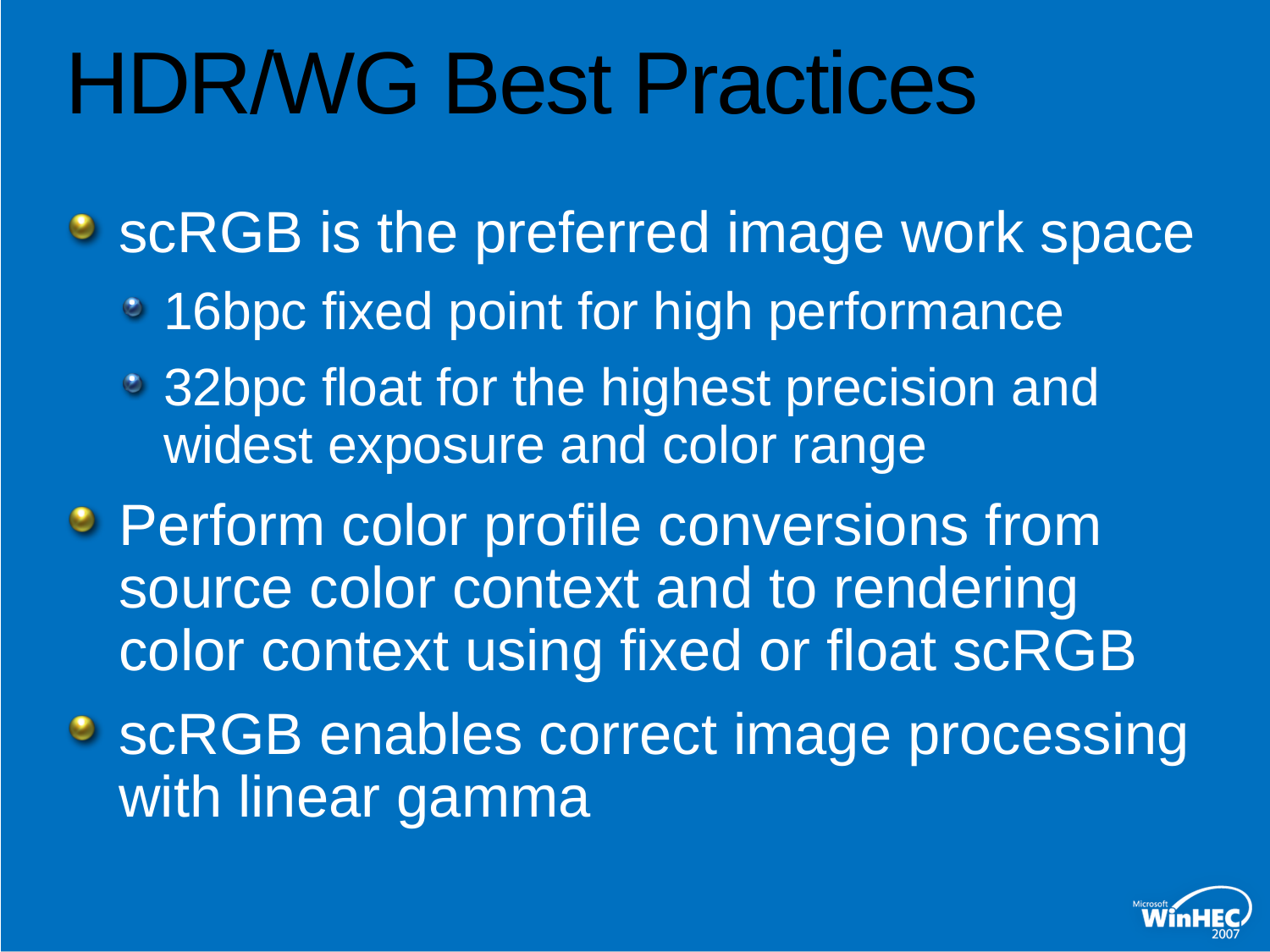

# HDR/WG Best Practices
scRGB is the preferred image work space
16bpc fixed point for high performance
32bpc float for the highest precision and widest exposure and color range
Perform color profile conversions from source color context and to rendering color context using fixed or float scRGB
scRGB enables correct image processing with linear gamma